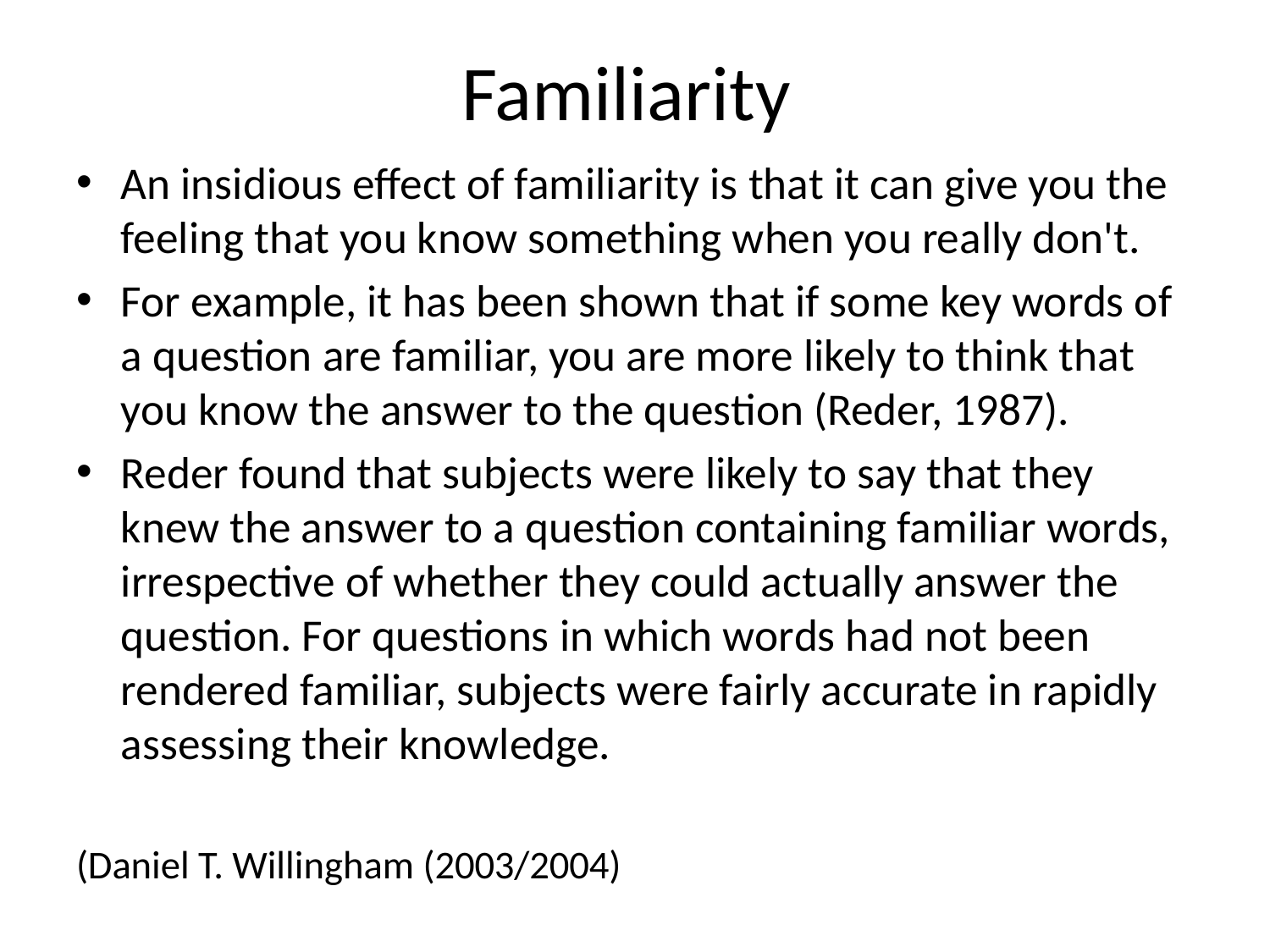

# Familiarity
An insidious effect of familiarity is that it can give you the feeling that you know something when you really don't.
For example, it has been shown that if some key words of a question are familiar, you are more likely to think that you know the answer to the question (Reder, 1987).
Reder found that subjects were likely to say that they knew the answer to a question containing familiar words, irrespective of whether they could actually answer the question. For questions in which words had not been rendered familiar, subjects were fairly accurate in rapidly assessing their knowledge.

(Daniel T. Willingham (2003/2004)